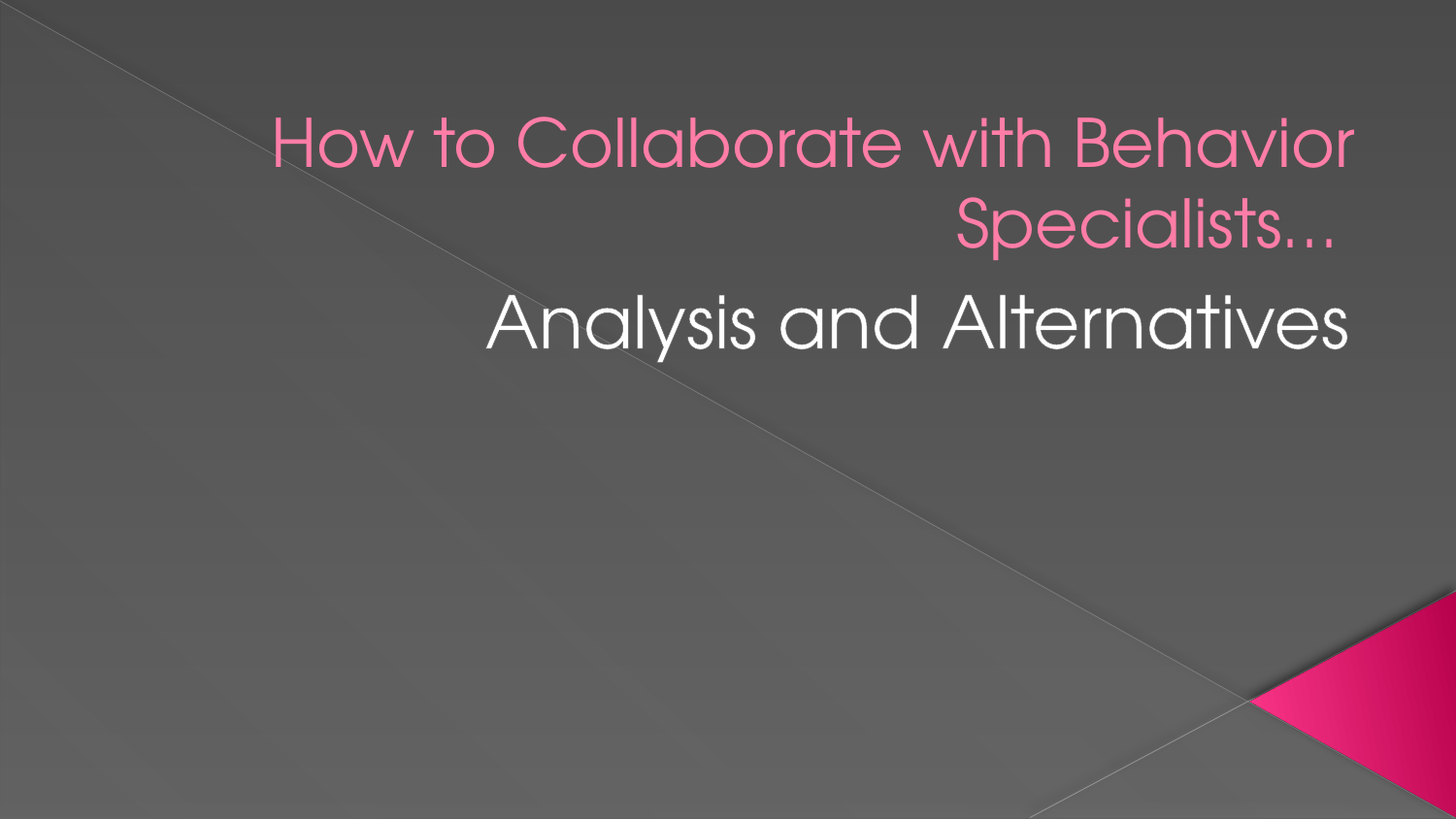

# How to Collaborate with Behavior Specialists…
Analysis and Alternatives